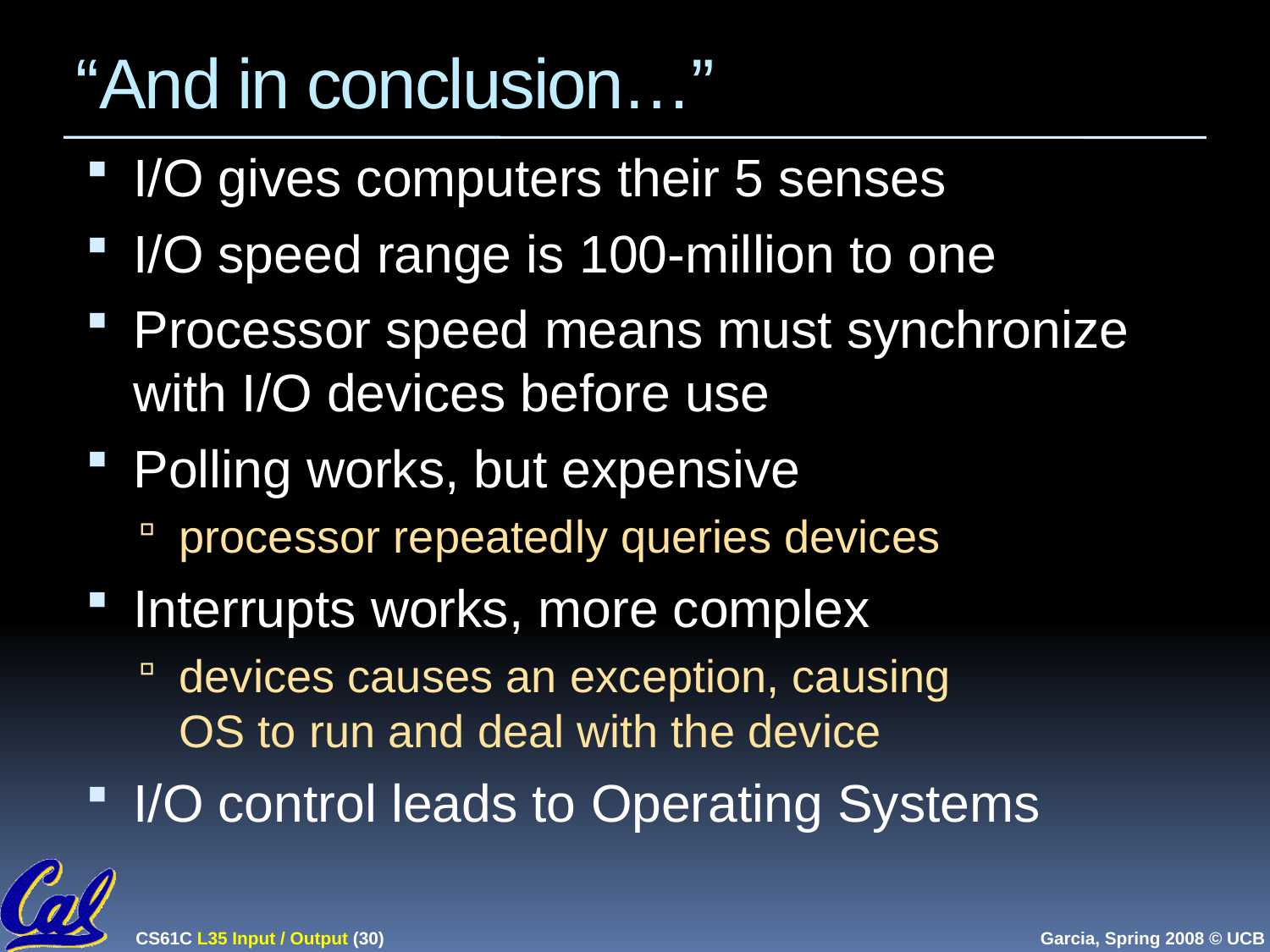

# “And in conclusion…”
I/O gives computers their 5 senses
I/O speed range is 100-million to one
Processor speed means must synchronize with I/O devices before use
Polling works, but expensive
processor repeatedly queries devices
Interrupts works, more complex
devices causes an exception, causing
OS to run and deal with the device
I/O control leads to Operating Systems